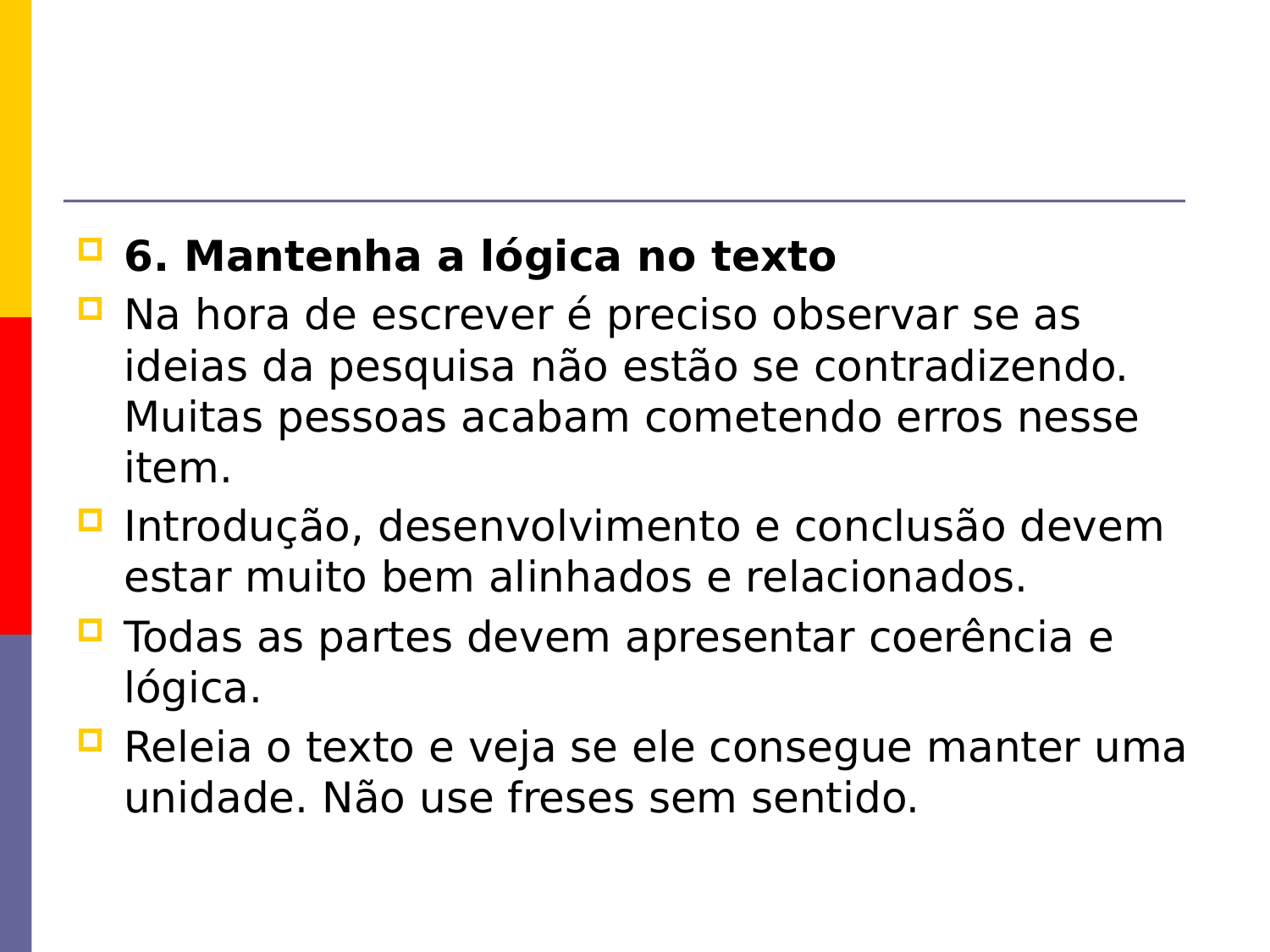

#
6. Mantenha a lógica no texto
Na hora de escrever é preciso observar se as ideias da pesquisa não estão se contradizendo. Muitas pessoas acabam cometendo erros nesse item.
Introdução, desenvolvimento e conclusão devem estar muito bem alinhados e relacionados.
Todas as partes devem apresentar coerência e lógica.
Releia o texto e veja se ele consegue manter uma unidade. Não use freses sem sentido.